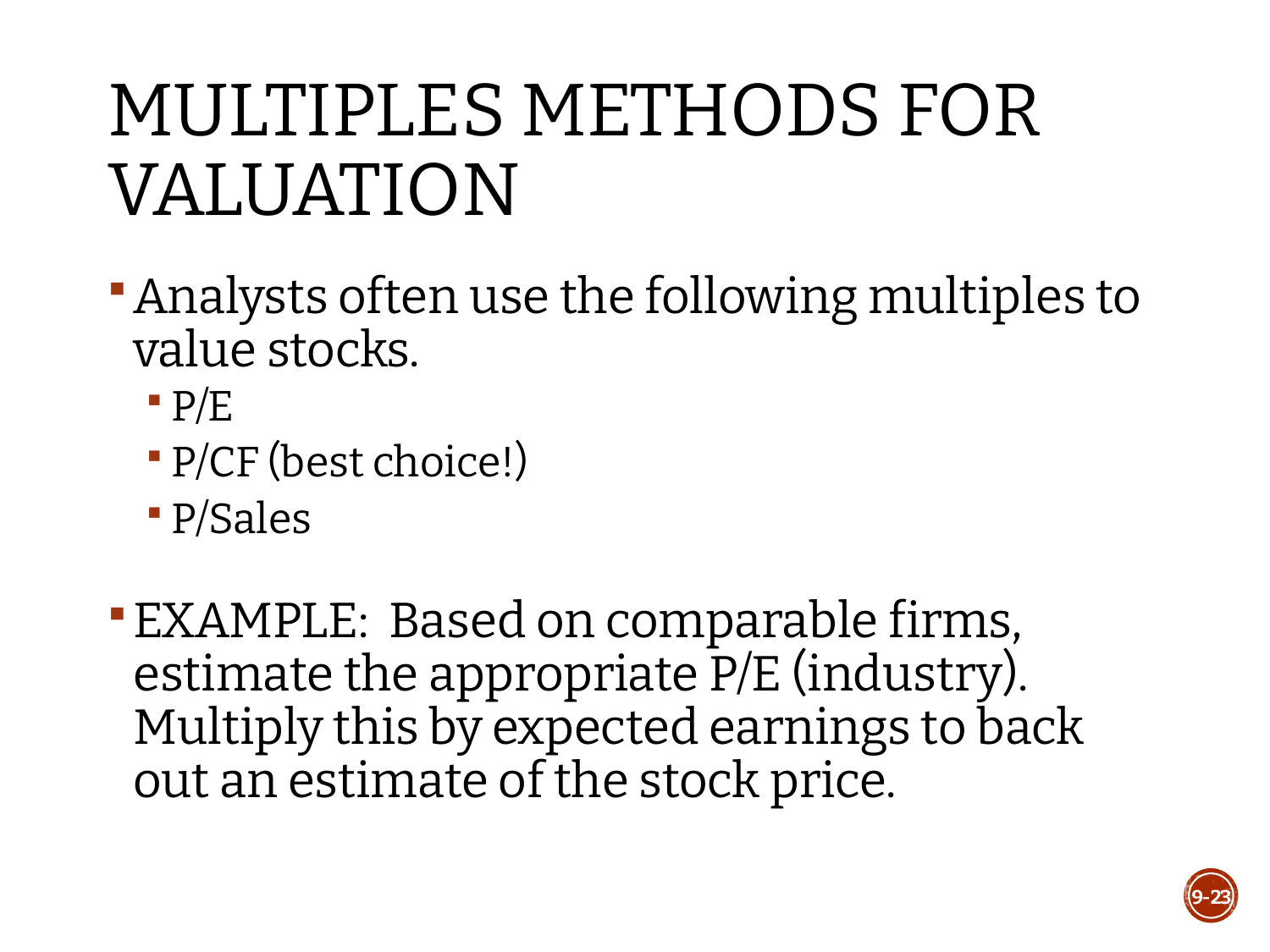

# Multiples Methods for valuation
Analysts often use the following multiples to value stocks.
P/E
P/CF (best choice!)
P/Sales
EXAMPLE:  Based on comparable firms, estimate the appropriate P/E (industry).  Multiply this by expected earnings to back out an estimate of the stock price.
9-23